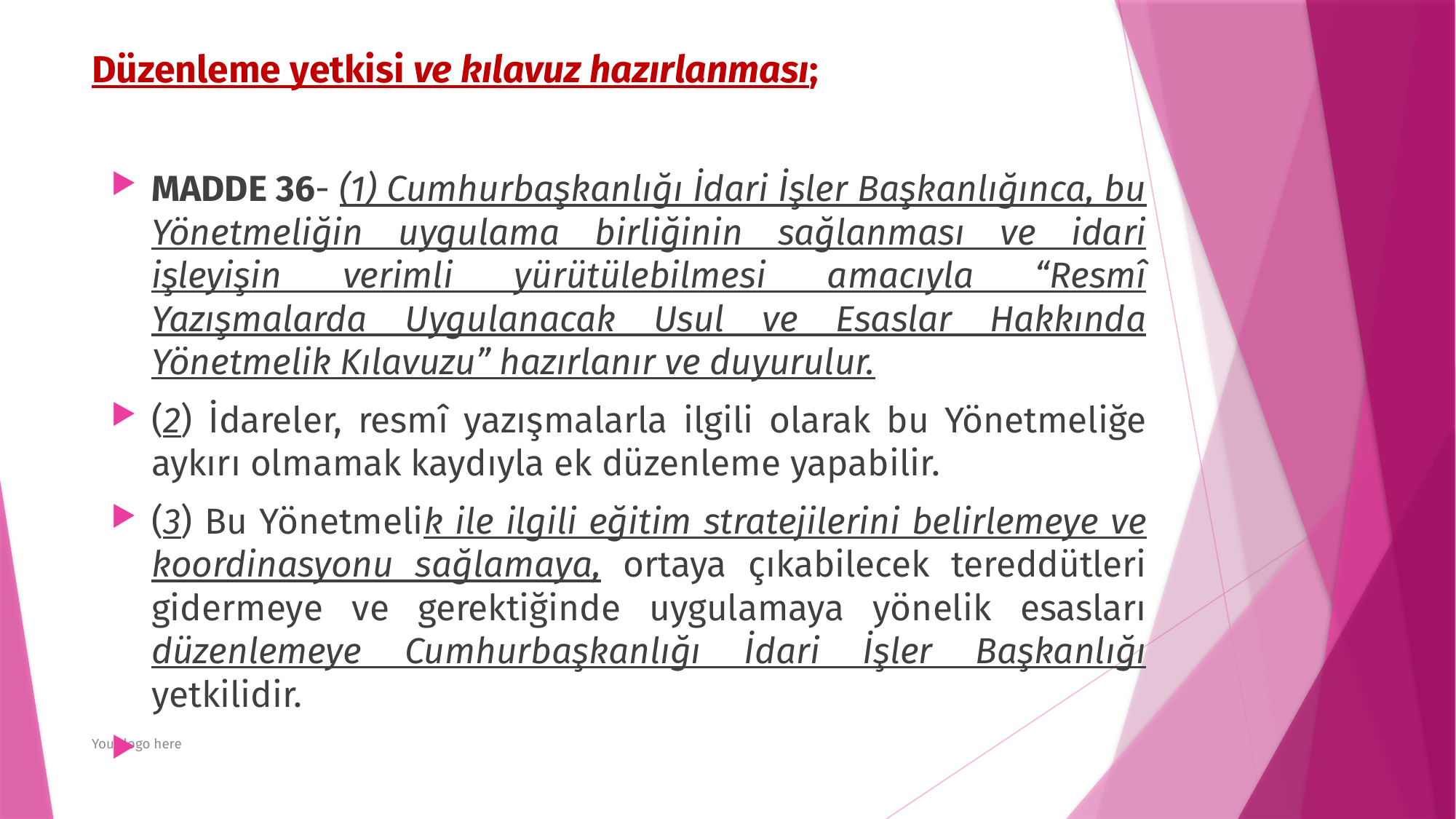

# Düzenleme yetkisi ve kılavuz hazırlanması;
MADDE 36- (1) Cumhurbaşkanlığı İdari İşler Başkanlığınca, bu Yönetmeliğin uygulama birliğinin sağlanması ve idari işleyişin verimli yürütülebilmesi amacıyla “Resmî Yazışmalarda Uygulanacak Usul ve Esaslar Hakkında Yönetmelik Kılavuzu” hazırlanır ve duyurulur.
(2) İdareler, resmî yazışmalarla ilgili olarak bu Yönetmeliğe aykırı olmamak kaydıyla ek düzenleme yapabilir.
(3) Bu Yönetmelik ile ilgili eğitim stratejilerini belirlemeye ve koordinasyonu sağlamaya, ortaya çıkabilecek tereddütleri gidermeye ve gerektiğinde uygulamaya yönelik esasları düzenlemeye Cumhurbaşkanlığı İdari İşler Başkanlığı yetkilidir.

Your logo here